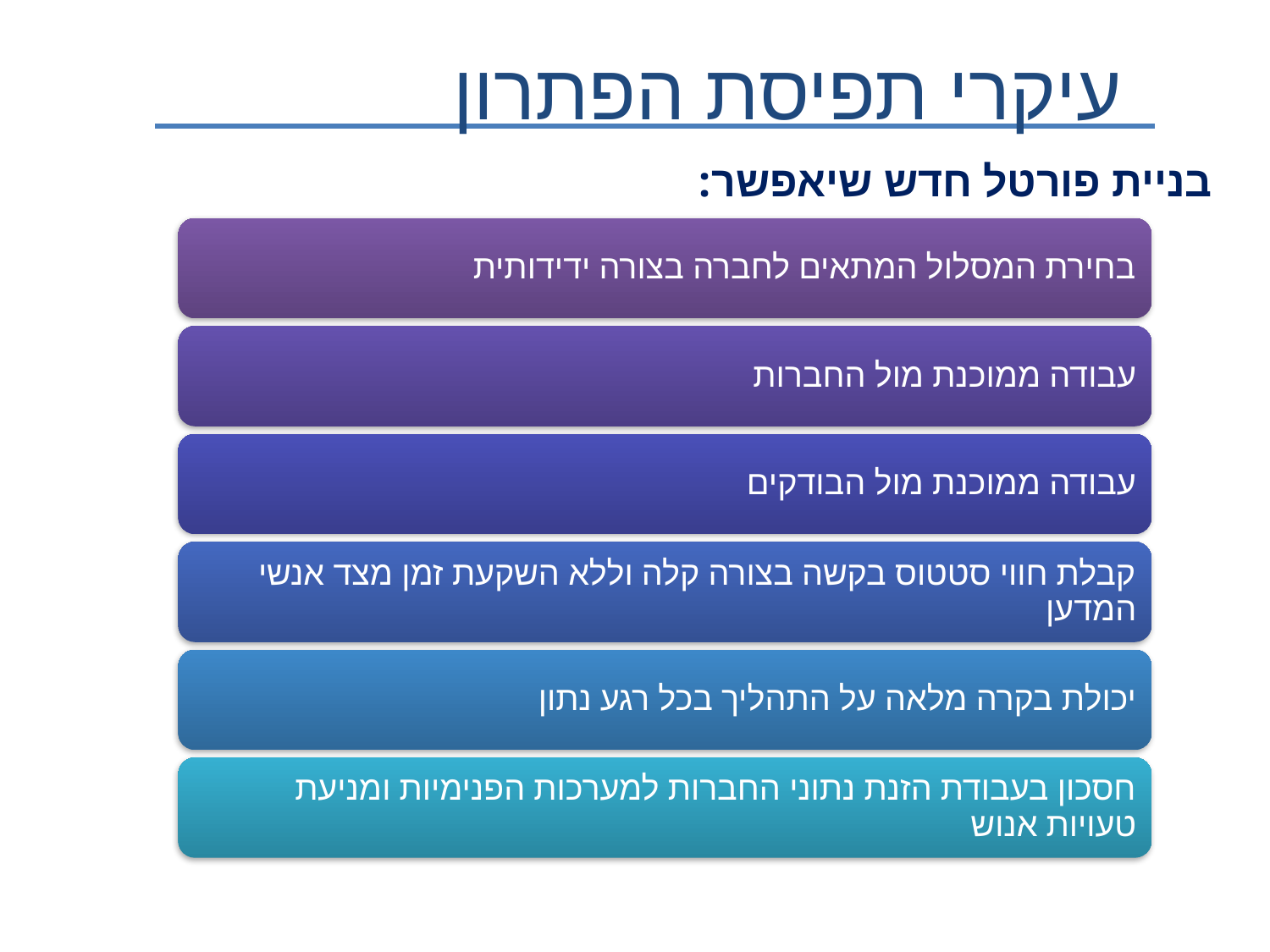

עיקרי תפיסת הפתרון
בניית פורטל חדש שיאפשר:
בחירת המסלול המתאים לחברה בצורה ידידותית
עבודה ממוכנת מול החברות
עבודה ממוכנת מול הבודקים
קבלת חווי סטטוס בקשה בצורה קלה וללא השקעת זמן מצד אנשי המדען
יכולת בקרה מלאה על התהליך בכל רגע נתון
חסכון בעבודת הזנת נתוני החברות למערכות הפנימיות ומניעת טעויות אנוש